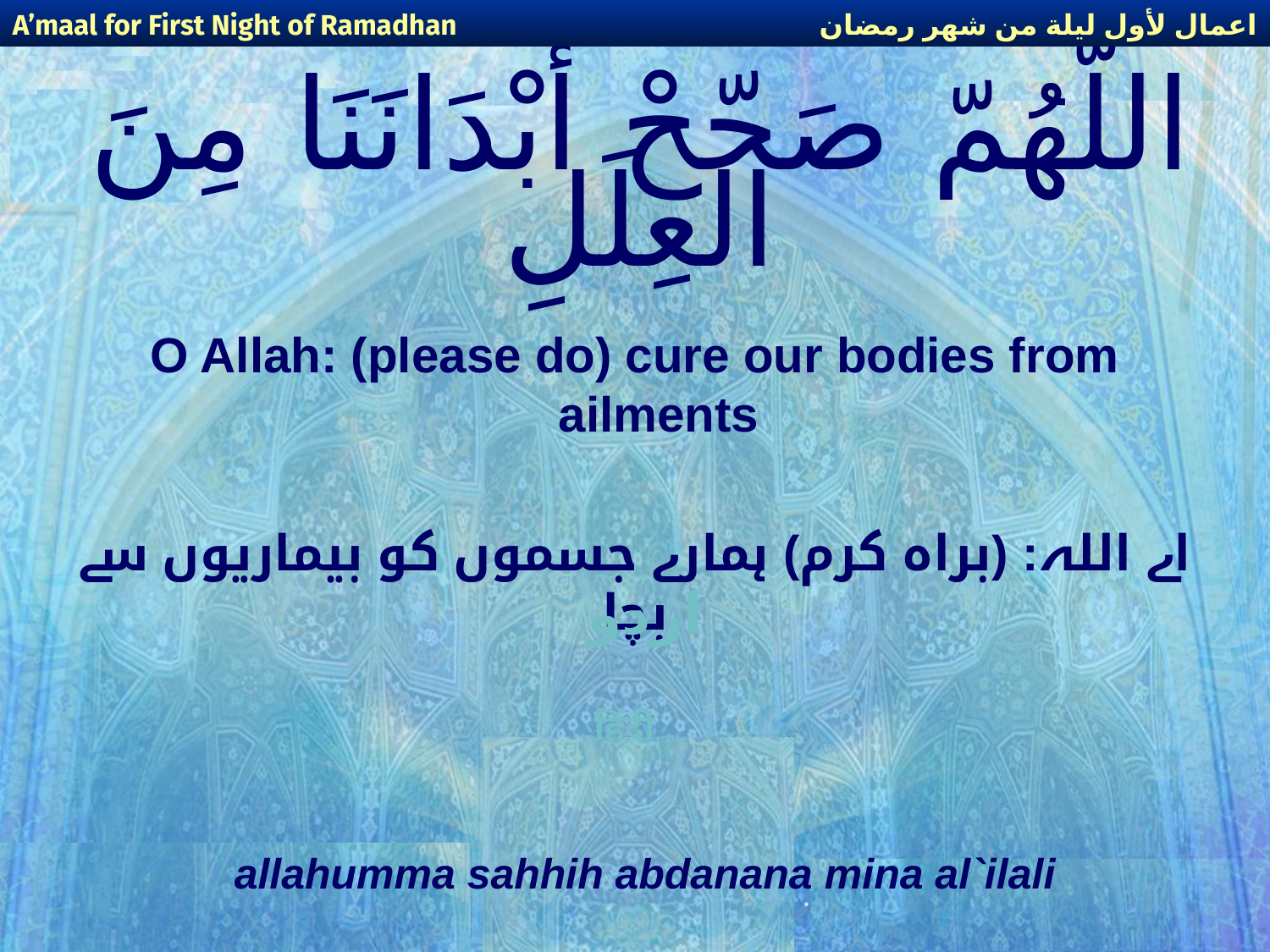

اعمال لأول ليلة من شهر رمضان
A’maal for First Night of Ramadhan
# اللّهُمّ صَحّحْ أَبْدَانَنَا مِنَ العِلَلِ
O Allah: (please do) cure our bodies from ailments

اے اللہ: (براہ کرم) ہمارے جسموں کو بیماریوں سے بچا

اردو
हिंदी
allahumma sahhih abdanana mina al`ilali